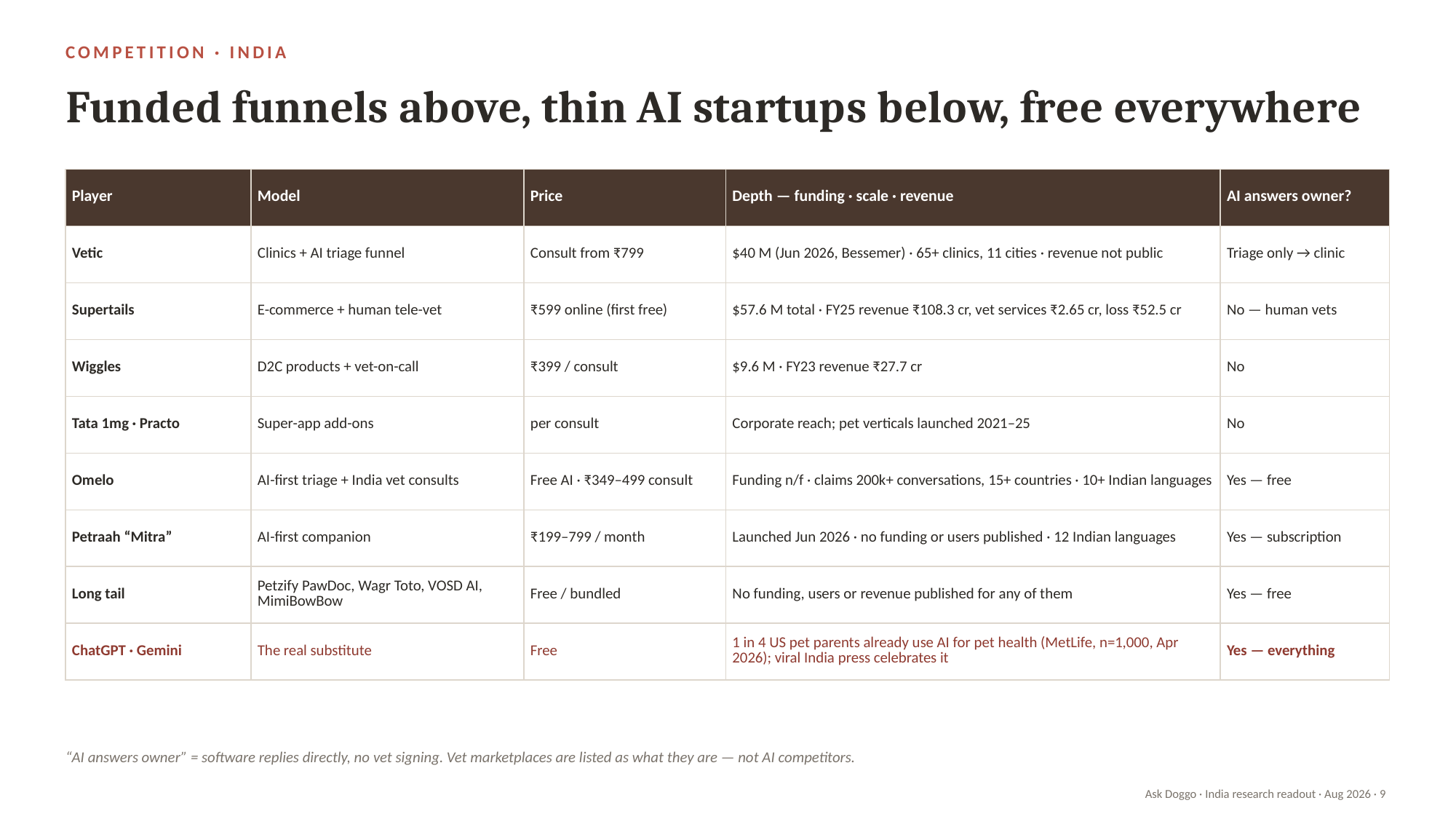

COMPETITION · INDIA
Funded funnels above, thin AI startups below, free everywhere
| Player | Model | Price | Depth — funding · scale · revenue | AI answers owner? |
| --- | --- | --- | --- | --- |
| Vetic | Clinics + AI triage funnel | Consult from ₹799 | $40 M (Jun 2026, Bessemer) · 65+ clinics, 11 cities · revenue not public | Triage only → clinic |
| Supertails | E-commerce + human tele-vet | ₹599 online (first free) | $57.6 M total · FY25 revenue ₹108.3 cr, vet services ₹2.65 cr, loss ₹52.5 cr | No — human vets |
| Wiggles | D2C products + vet-on-call | ₹399 / consult | $9.6 M · FY23 revenue ₹27.7 cr | No |
| Tata 1mg · Practo | Super-app add-ons | per consult | Corporate reach; pet verticals launched 2021–25 | No |
| Omelo | AI-first triage + India vet consults | Free AI · ₹349–499 consult | Funding n/f · claims 200k+ conversations, 15+ countries · 10+ Indian languages | Yes — free |
| Petraah “Mitra” | AI-first companion | ₹199–799 / month | Launched Jun 2026 · no funding or users published · 12 Indian languages | Yes — subscription |
| Long tail | Petzify PawDoc, Wagr Toto, VOSD AI, MimiBowBow | Free / bundled | No funding, users or revenue published for any of them | Yes — free |
| ChatGPT · Gemini | The real substitute | Free | 1 in 4 US pet parents already use AI for pet health (MetLife, n=1,000, Apr 2026); viral India press celebrates it | Yes — everything |
“AI answers owner” = software replies directly, no vet signing. Vet marketplaces are listed as what they are — not AI competitors.
Ask Doggo · India research readout · Aug 2026 · 9